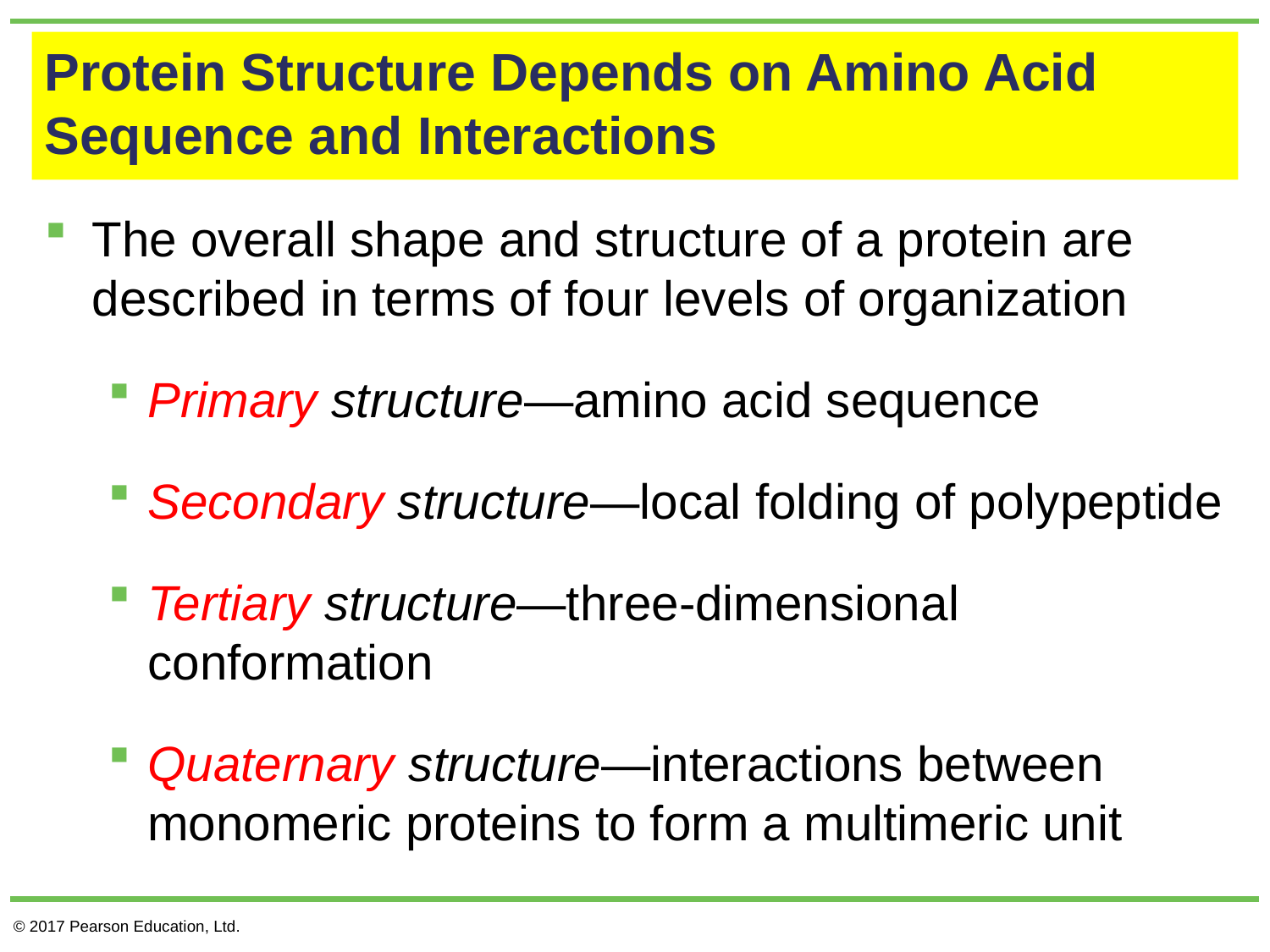

# Protein Structure Depends on Amino Acid Sequence and Interactions
The overall shape and structure of a protein are described in terms of four levels of organization
Primary structure—amino acid sequence
Secondary structure—local folding of polypeptide
Tertiary structure—three-dimensional conformation
Quaternary structure—interactions between monomeric proteins to form a multimeric unit
© 2017 Pearson Education, Ltd.